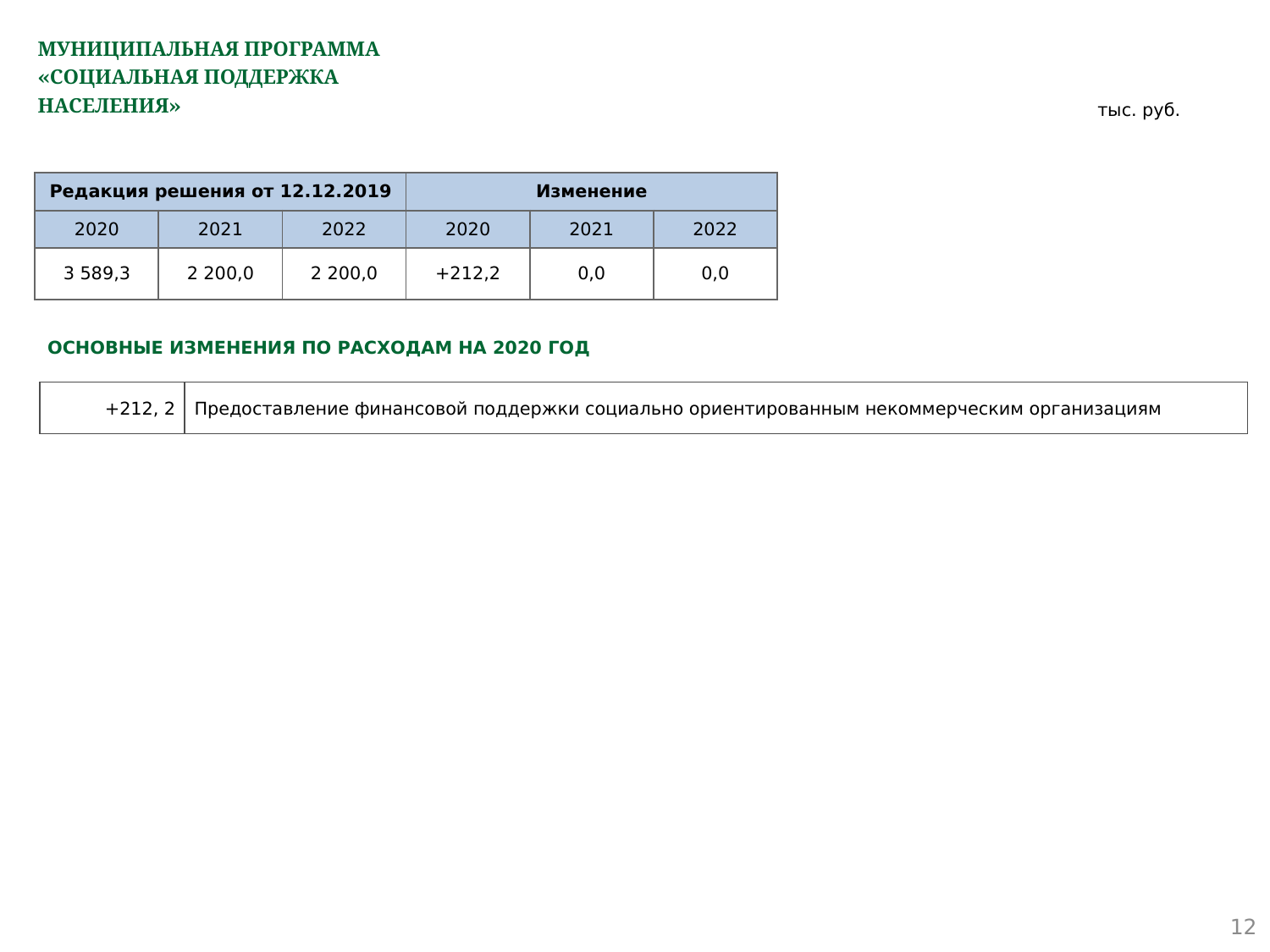

# МУНИЦИПАЛЬНАЯ ПРОГРАММА «СОЦИАЛЬНАЯ ПОДДЕРЖКА НАСЕЛЕНИЯ»
тыс. руб.
| Редакция решения от 12.12.2019 |  |  | Изменение |  |  |
| --- | --- | --- | --- | --- | --- |
| 2020 | 2021 | 2022 | 2020 | 2021 | 2022 |
| 3 589,3 | 2 200,0 | 2 200,0 | +212,2 | 0,0 | 0,0 |
ОСНОВНЫЕ ИЗМЕНЕНИЯ ПО РАСХОДАМ НА 2020 ГОД
| +212, 2 | Предоставление финансовой поддержки социально ориентированным некоммерческим организациям |
| --- | --- |
12